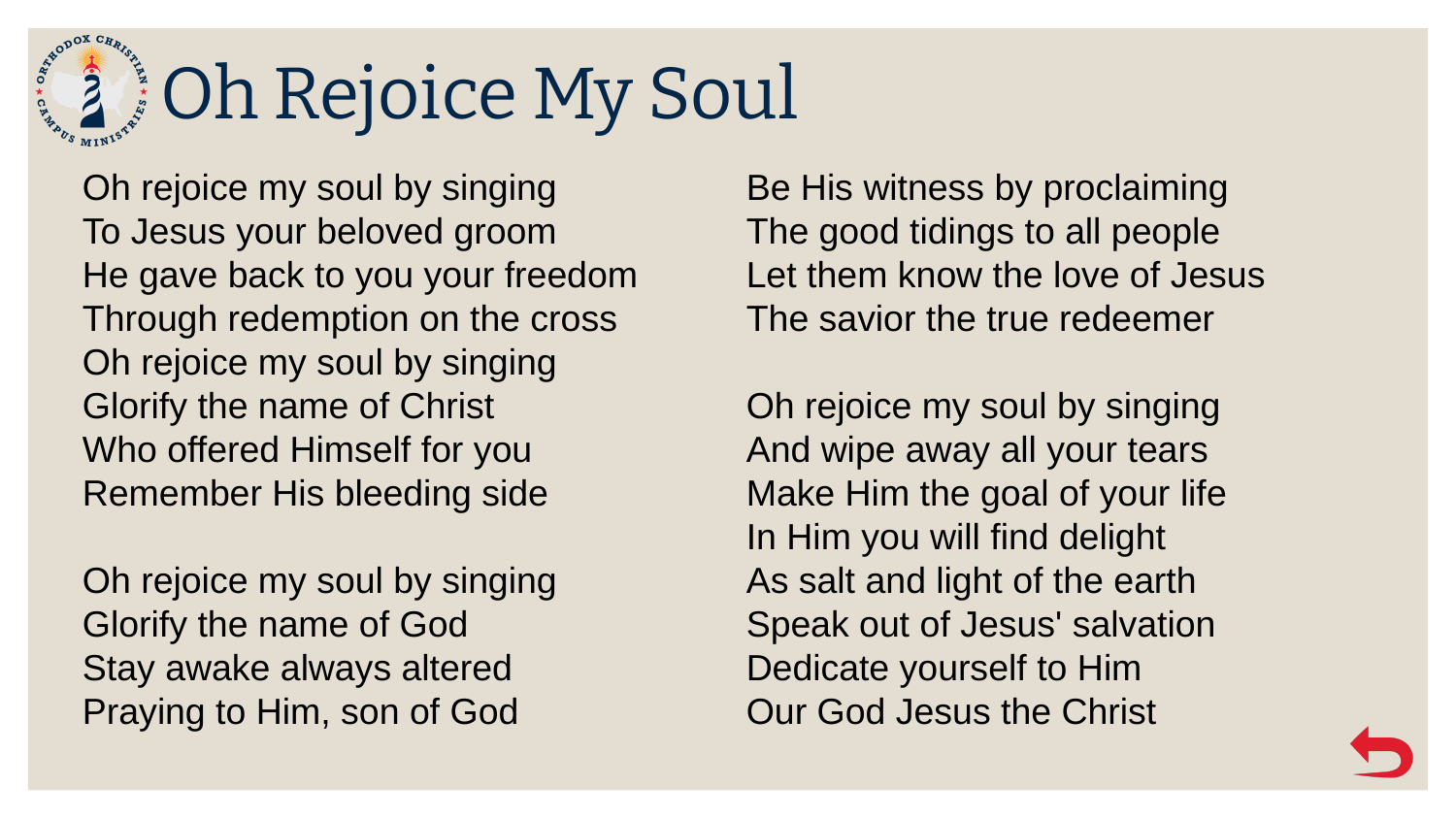

# Oh Rejoice My Soul
Oh rejoice my soul by singing
To Jesus your beloved groom
He gave back to you your freedom
Through redemption on the cross
Oh rejoice my soul by singing
Glorify the name of Christ
Who offered Himself for you
Remember His bleeding side
Oh rejoice my soul by singing
Glorify the name of God
Stay awake always altered
Praying to Him, son of God
Be His witness by proclaiming
The good tidings to all people
Let them know the love of Jesus
The savior the true redeemer
Oh rejoice my soul by singing
And wipe away all your tears
Make Him the goal of your life
In Him you will find delight
As salt and light of the earth
Speak out of Jesus' salvation
Dedicate yourself to Him
Our God Jesus the Christ